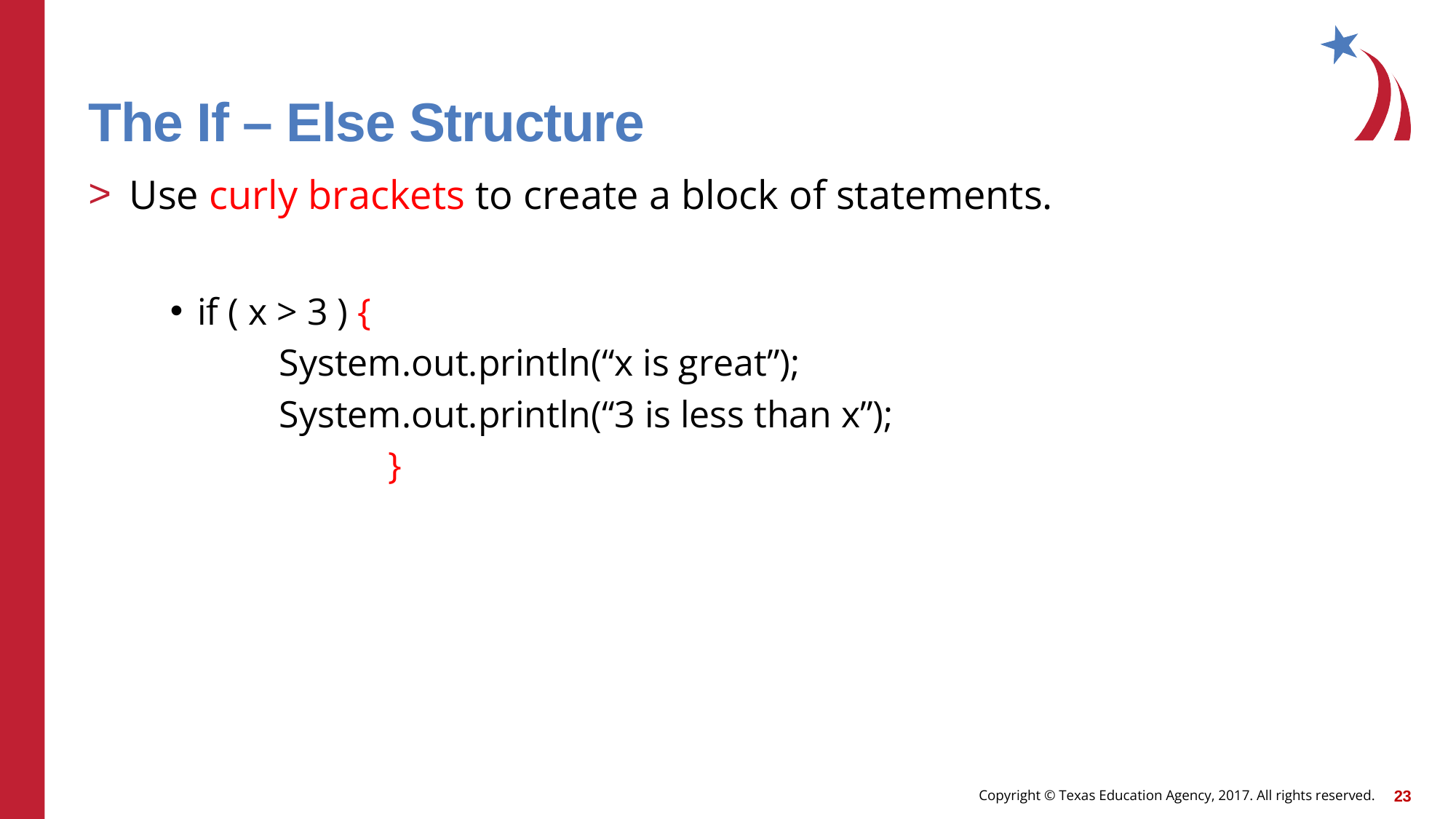

# The If – Else Structure
Use curly brackets to create a block of statements.

if ( x > 3 ) {
   	System.out.println(“x is great”);
   	System.out.println(“3 is less than x”);
		}